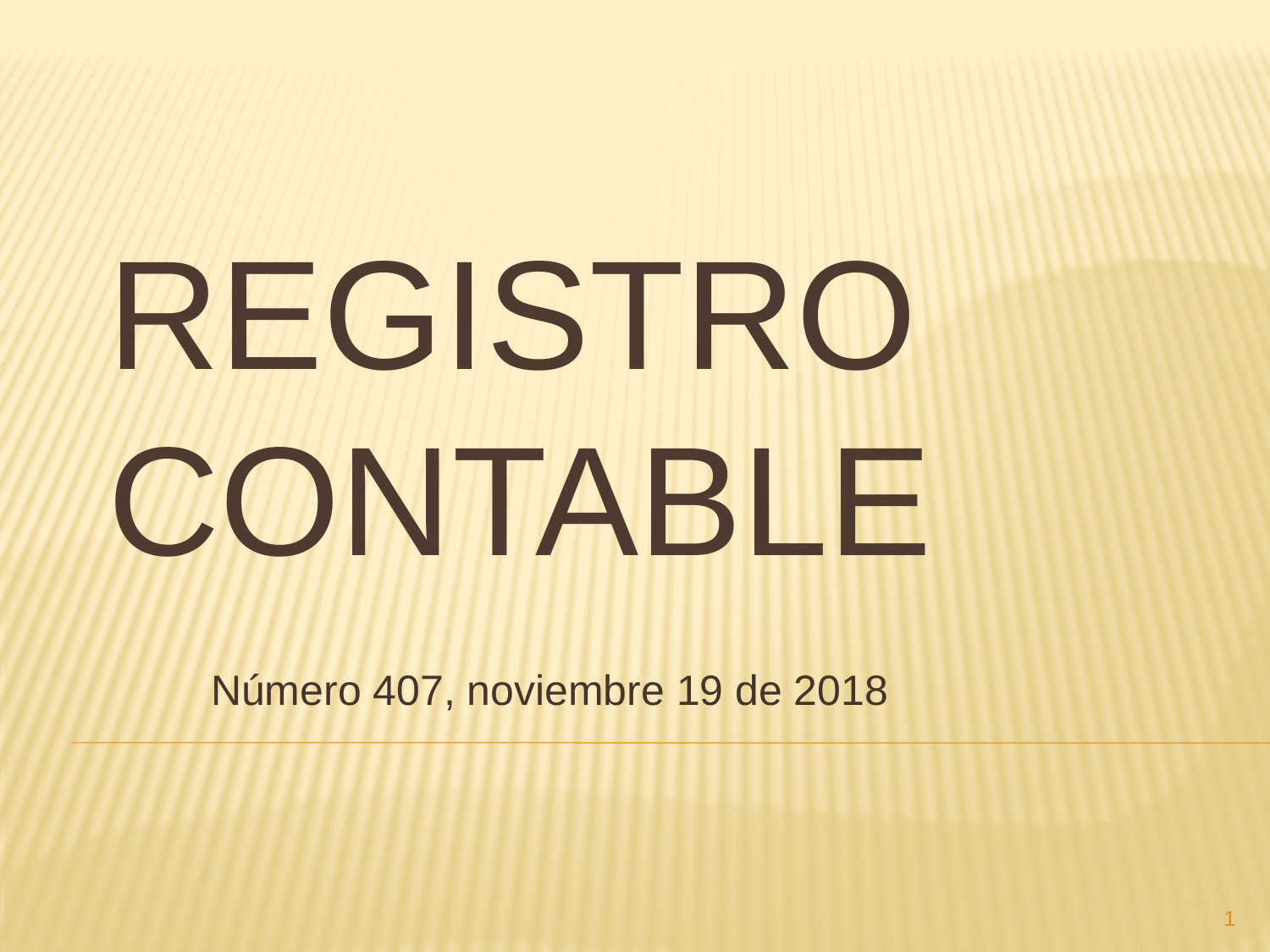

# Registro contable
Número 407, noviembre 19 de 2018
1